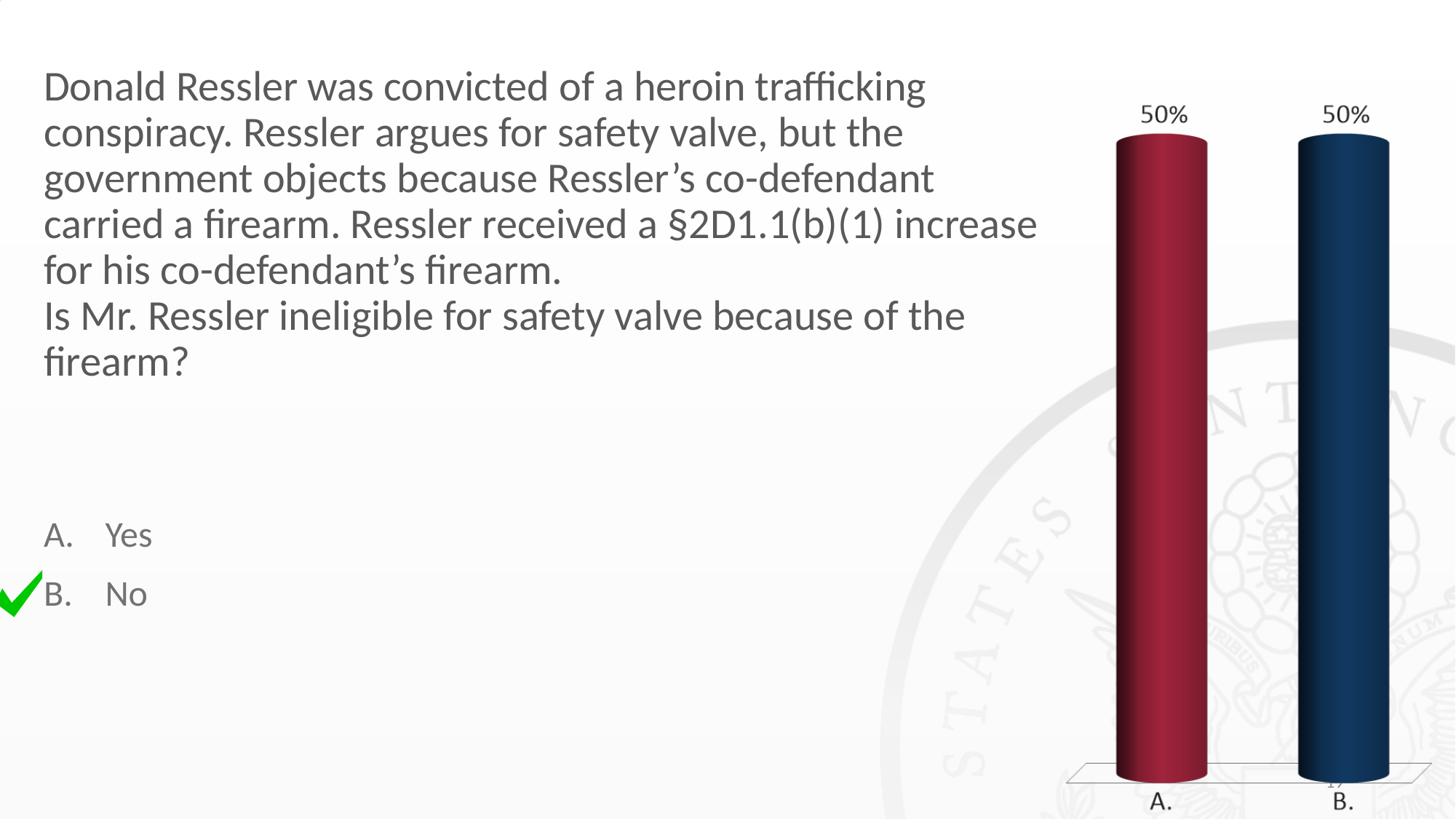

# Donald Ressler was convicted of a heroin trafficking conspiracy. Ressler argues for safety valve, but the government objects because Ressler’s co-defendant carried a firearm. Ressler received a §2D1.1(b)(1) increase for his co-defendant’s firearm. Is Mr. Ressler ineligible for safety valve because of the firearm?
Yes
No

19